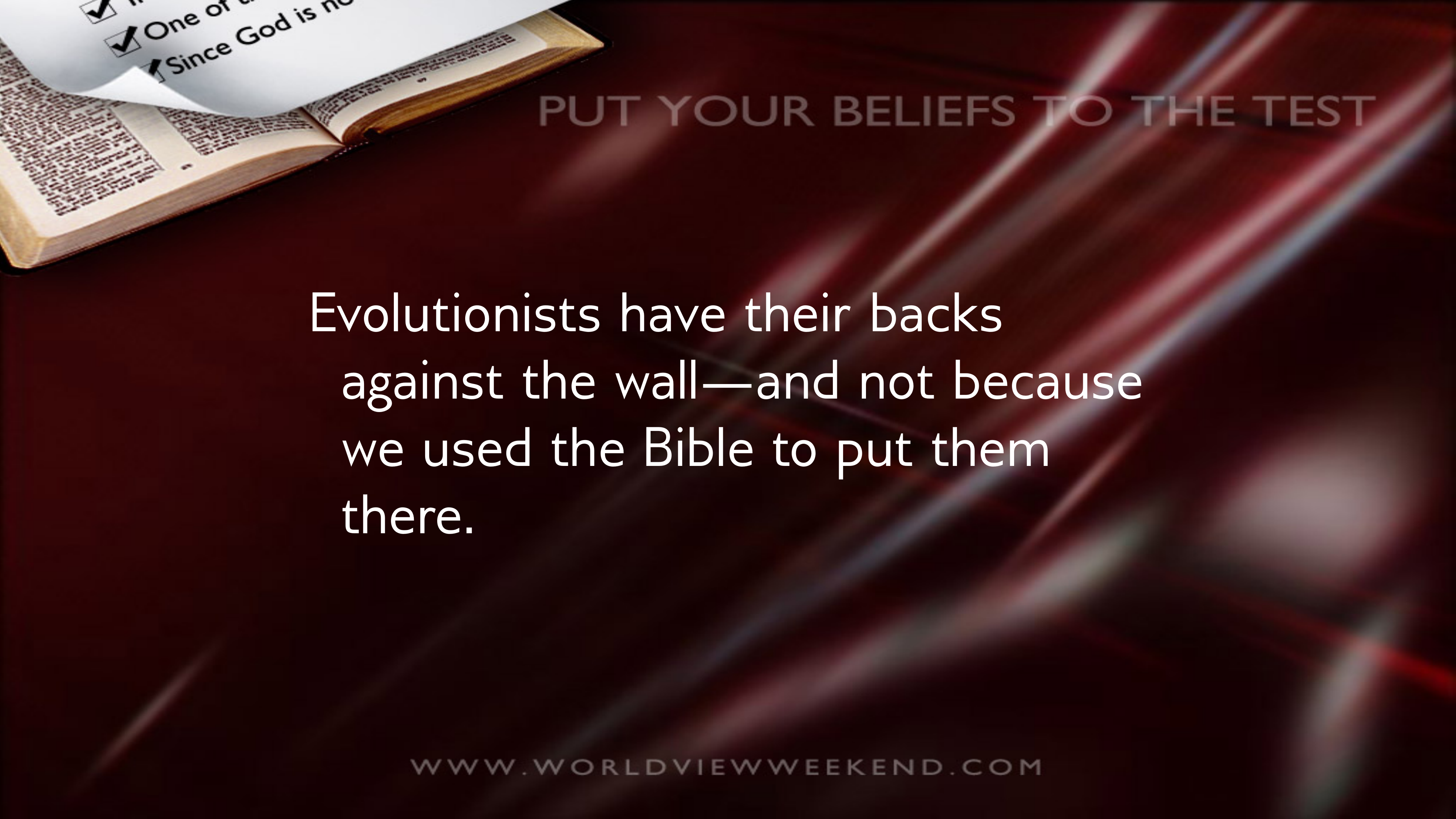

Evolutionists have their backs against the wall—and not because we used the Bible to put them there.